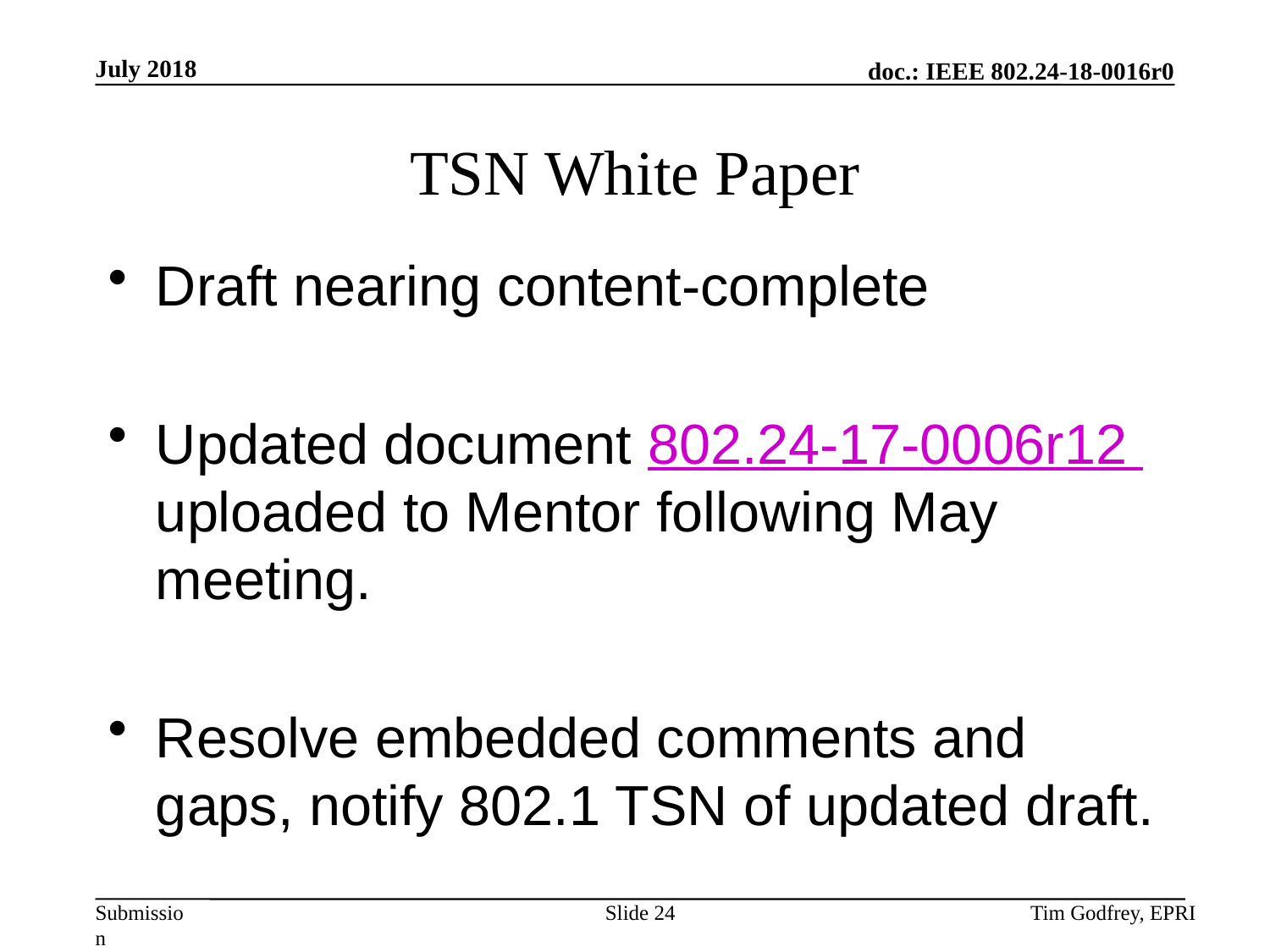

# TSN White Paper
Draft nearing content-complete

Updated document 802.24-17-0006r12 uploaded to Mentor following May meeting.

Resolve embedded comments and gaps, notify 802.1 TSN of updated draft.

Slide 24
Tim Godfrey, EPRI